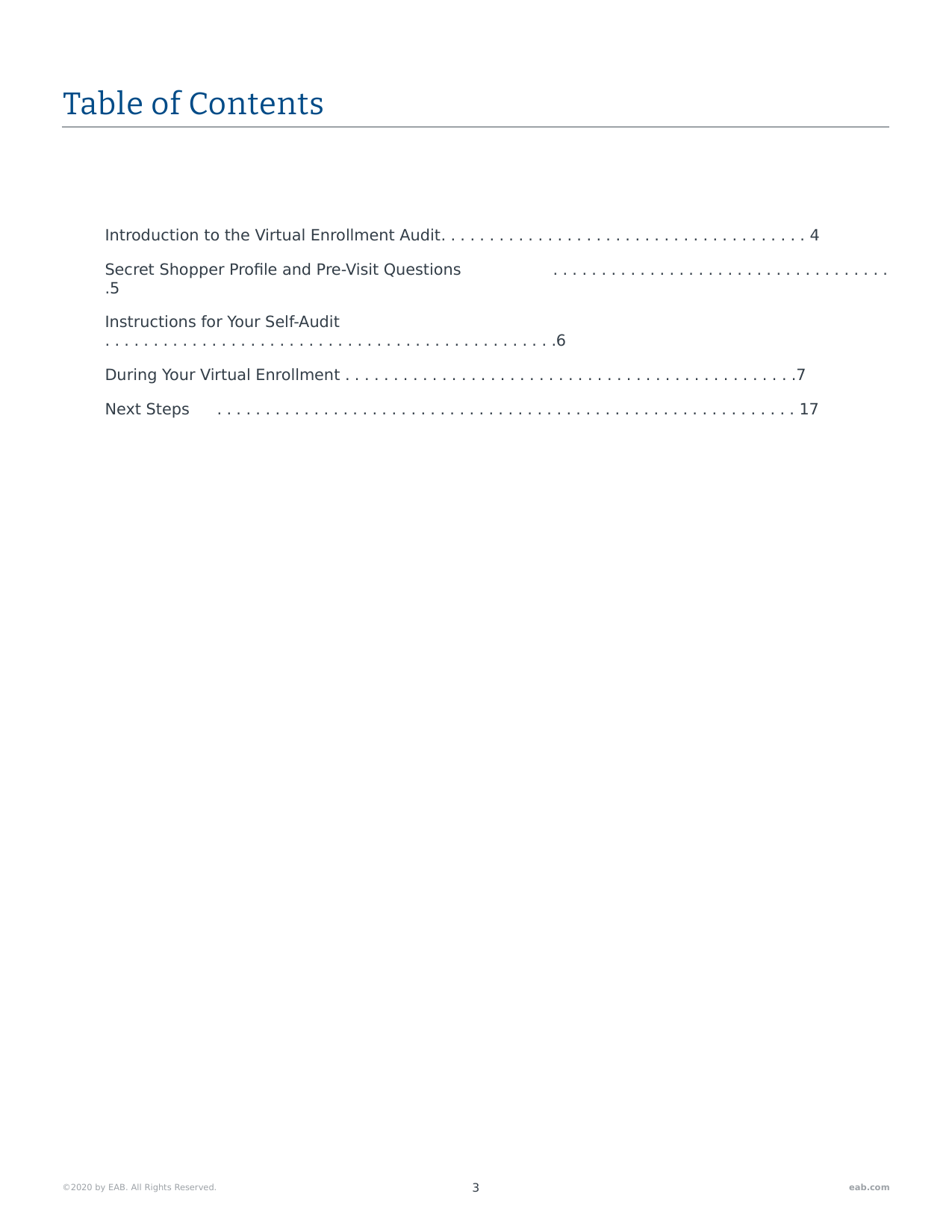

# Table of Contents
Introduction to the Virtual Enrollment Audit	. . . . . . . . . . . . . . . . . . . . . . . . . . . . . . . . . . . . . . 4
Secret Shopper Profile and Pre-Visit Questions	. . . . . . . . . . . . . . . . . . . . . . . . . . . . . . . . . . . .5
Instructions for Your Self-Audit	. . . . . . . . . . . . . . . . . . . . . . . . . . . . . . . . . . . . . . . . . . . . . . .6
During Your Virtual Enrollment . . . . . . . . . . . . . . . . . . . . . . . . . . . . . . . . . . . . . . . . . . . . . . .7
Next Steps	. . . . . . . . . . . . . . . . . . . . . . . . . . . . . . . . . . . . . . . . . . . . . . . . . . . . . . . . . . . . 17